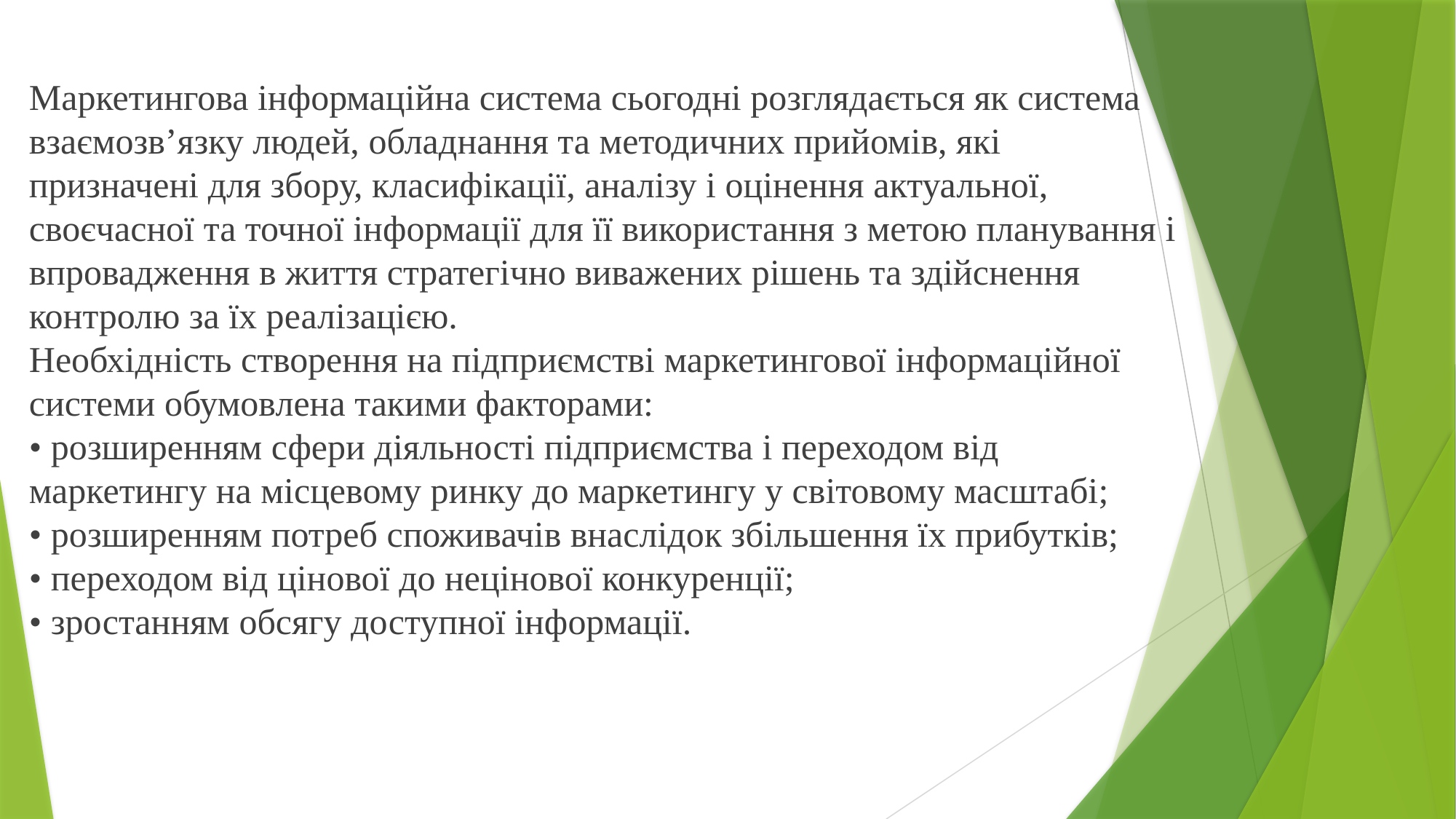

Маркетингова інформаційна система сьогодні розглядається як система взаємозв’язку людей, обладнання та методичних прийомів, які призначені для збору, класифікації, аналізу і оцінення актуальної, своєчасної та точної інформації для її використання з метою планування і впровадження в життя стратегічно виважених рішень та здійснення контролю за їх реалізацією.
Необхідність створення на підприємстві маркетингової інформаційної системи обумовлена такими факторами:
• розширенням сфери діяльності підприємства і переходом від
маркетингу на місцевому ринку до маркетингу у світовому масштабі;
• розширенням потреб споживачів внаслідок збільшення їх прибутків;
• переходом від цінової до нецінової конкуренції;
• зростанням обсягу доступної інформації.